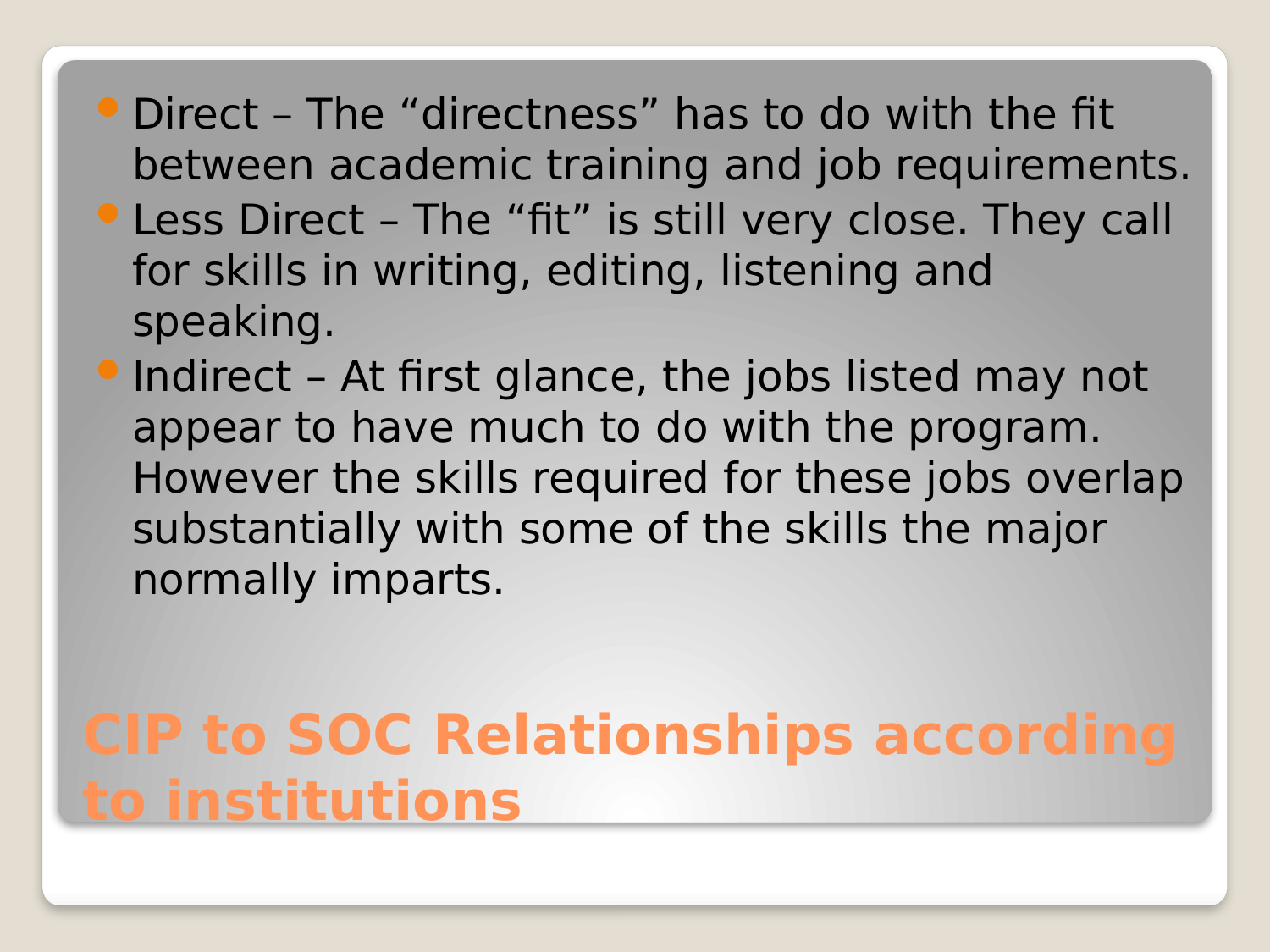

Direct – The “directness” has to do with the fit between academic training and job requirements.
Less Direct – The “fit” is still very close. They call for skills in writing, editing, listening and speaking.
Indirect – At first glance, the jobs listed may not appear to have much to do with the program.  However the skills required for these jobs overlap substantially with some of the skills the major normally imparts.
# CIP to SOC Relationships according to institutions